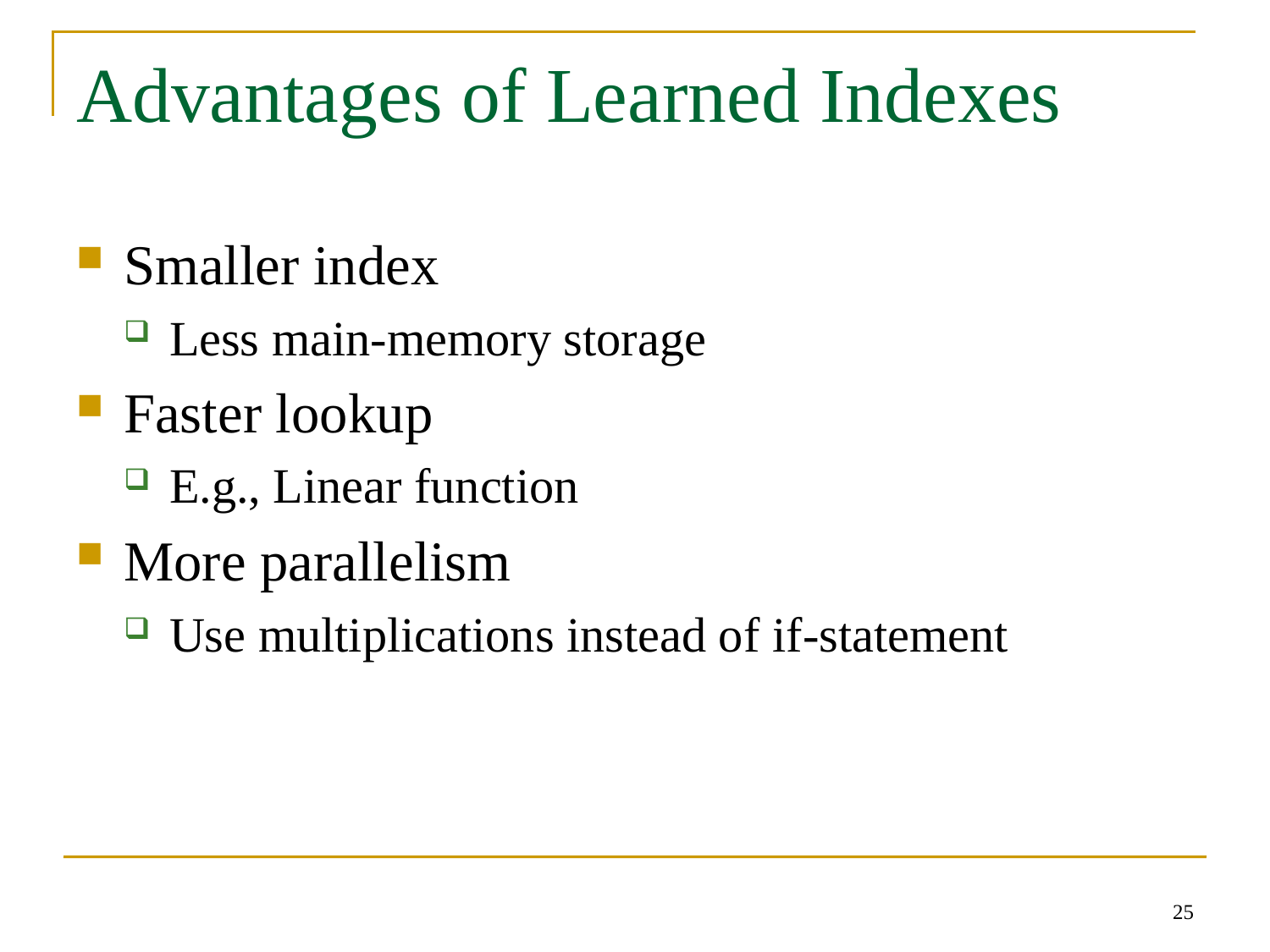

# Advantages of Learned Indexes
Smaller index
Less main-memory storage
Faster lookup
E.g., Linear function
More parallelism
Use multiplications instead of if-statement
25